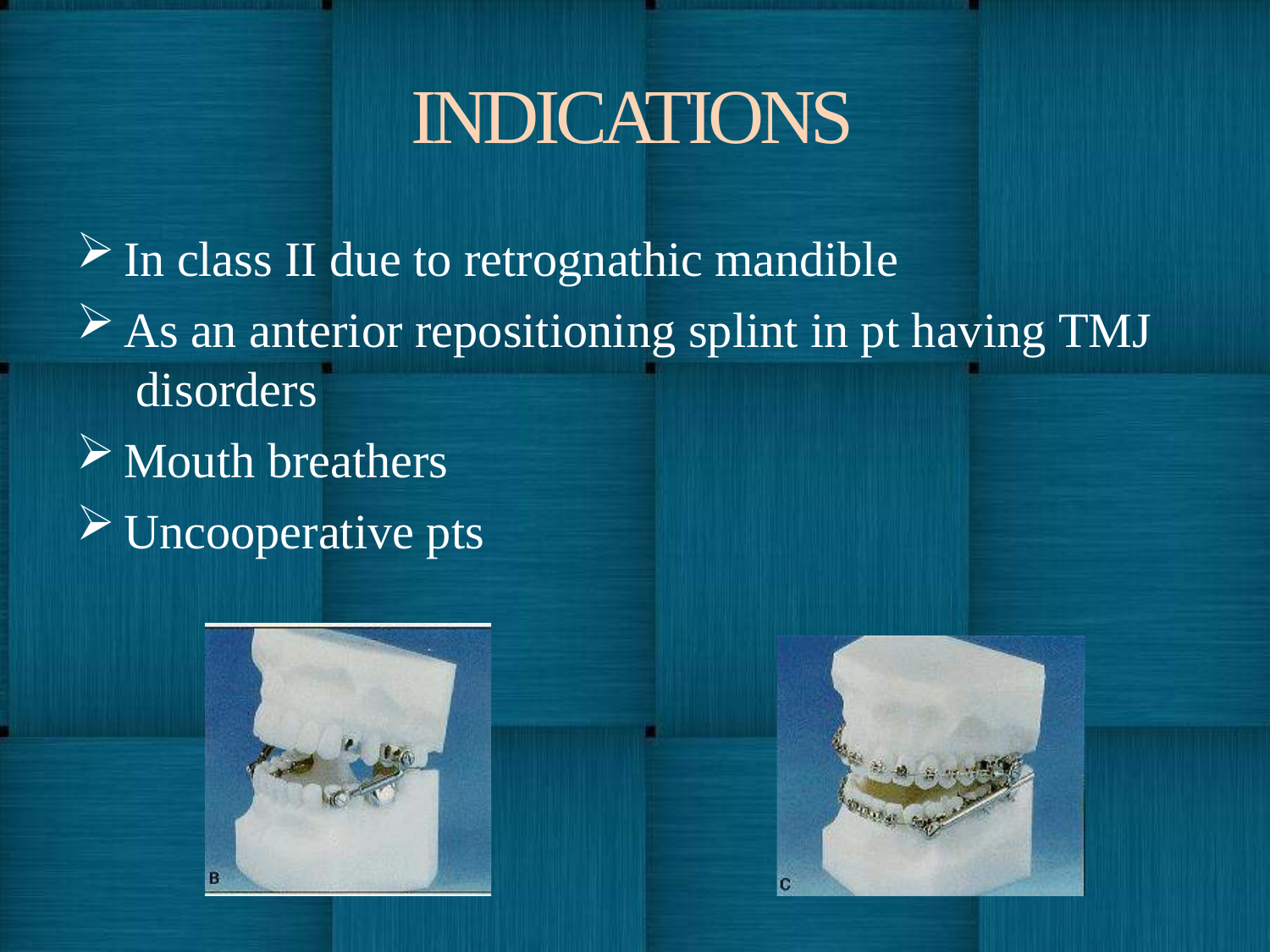

# INDICATIONS
In class II due to retrognathic mandible
As an anterior repositioning splint in pt having TMJ  disorders
Mouth breathers
Uncooperative pts